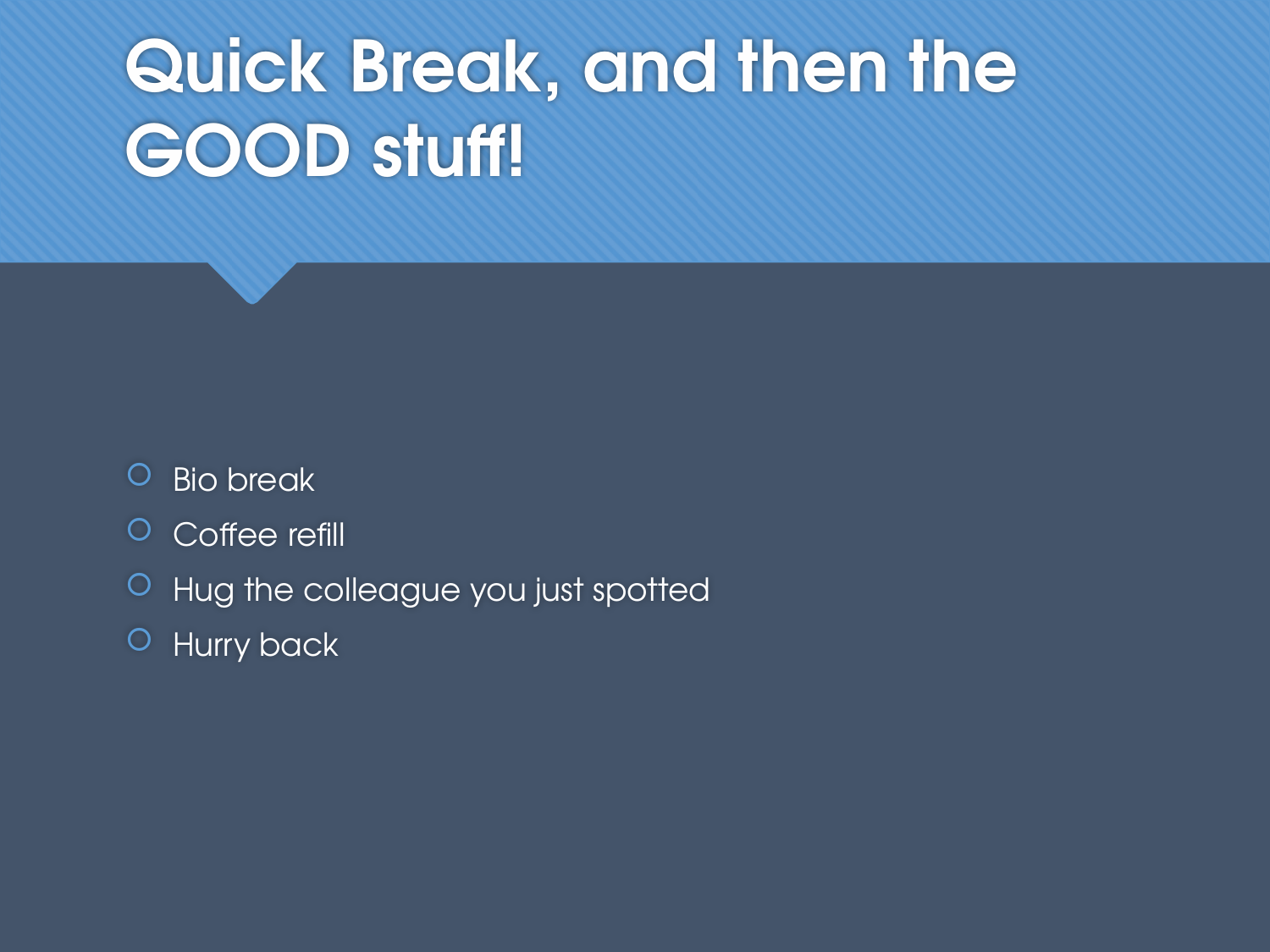

# Quick Break, and then the GOOD stuff!
Bio break
Coffee refill
Hug the colleague you just spotted
Hurry back